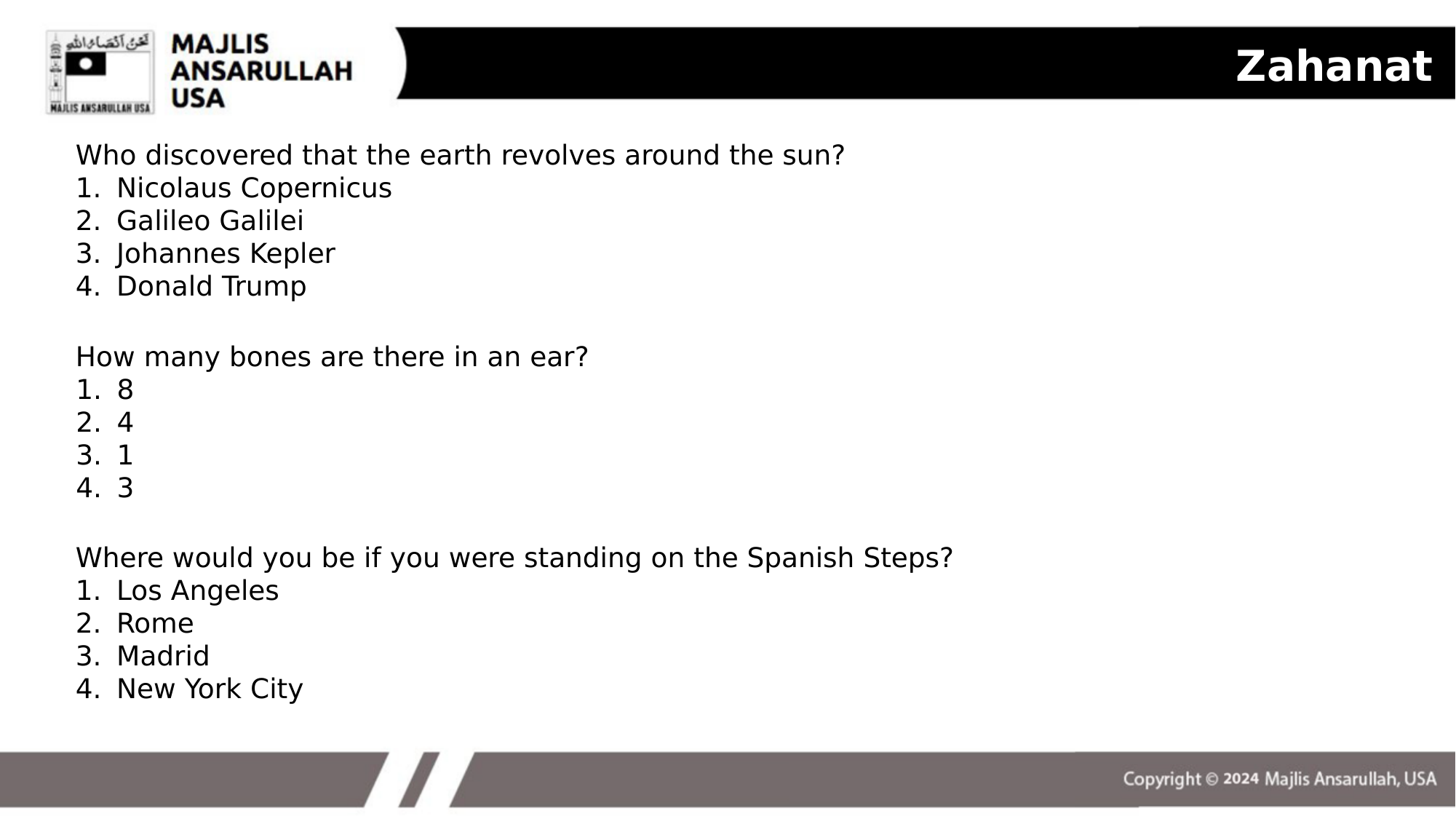

Zahanat
Who discovered that the earth revolves around the sun?
Nicolaus Copernicus
Galileo Galilei
Johannes Kepler
Donald Trump
How many bones are there in an ear?
8
4
1
3
Where would you be if you were standing on the Spanish Steps?
Los Angeles
Rome
Madrid
New York City